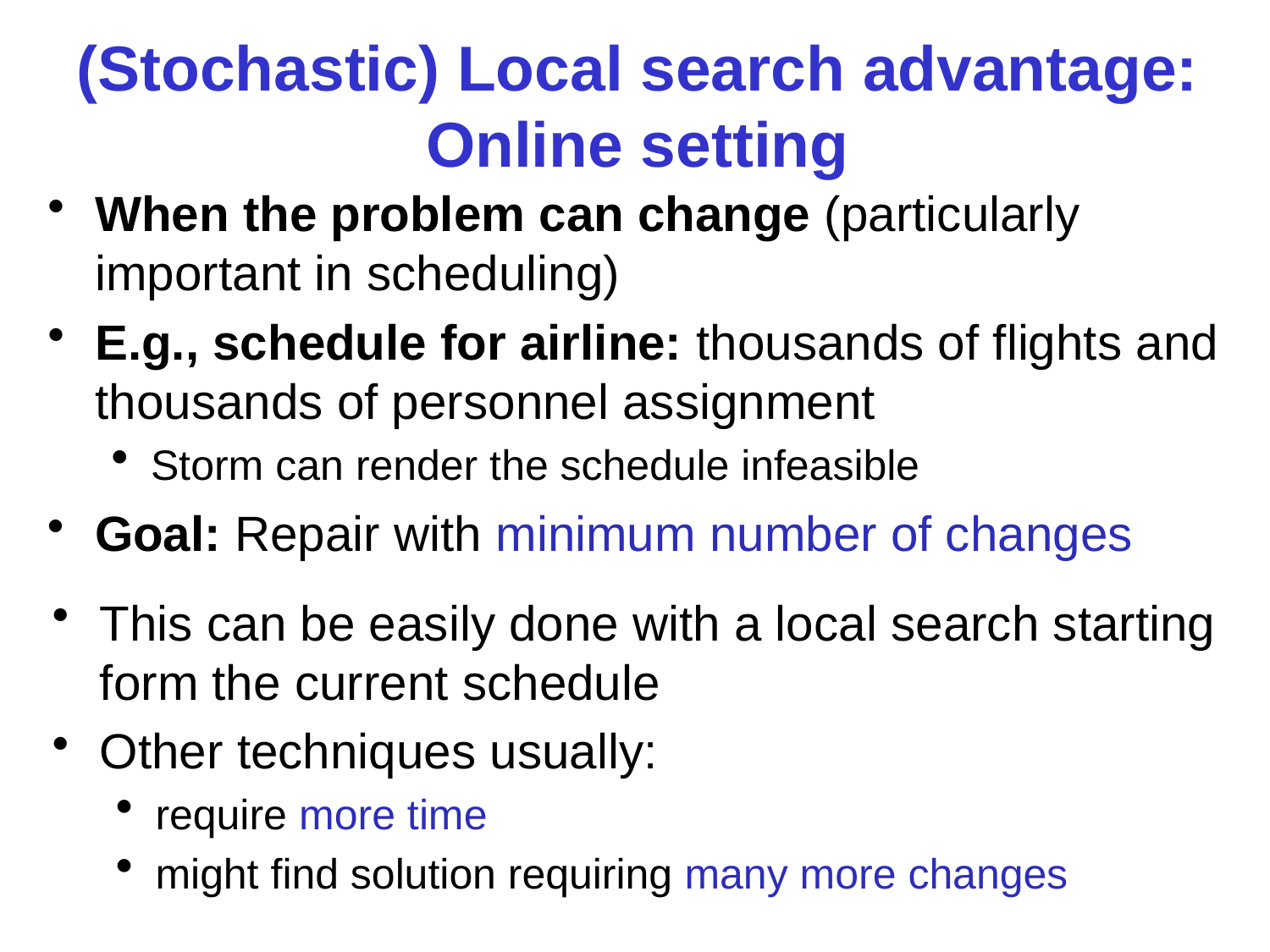

# (Stochastic) Local search advantage: Online setting
When the problem can change (particularly important in scheduling)
E.g., schedule for airline: thousands of flights and thousands of personnel assignment
Storm can render the schedule infeasible
Goal: Repair with minimum number of changes
This can be easily done with a local search starting form the current schedule
Other techniques usually:
require more time
might find solution requiring many more changes
CPSC 322, Lecture 15
Slide 12